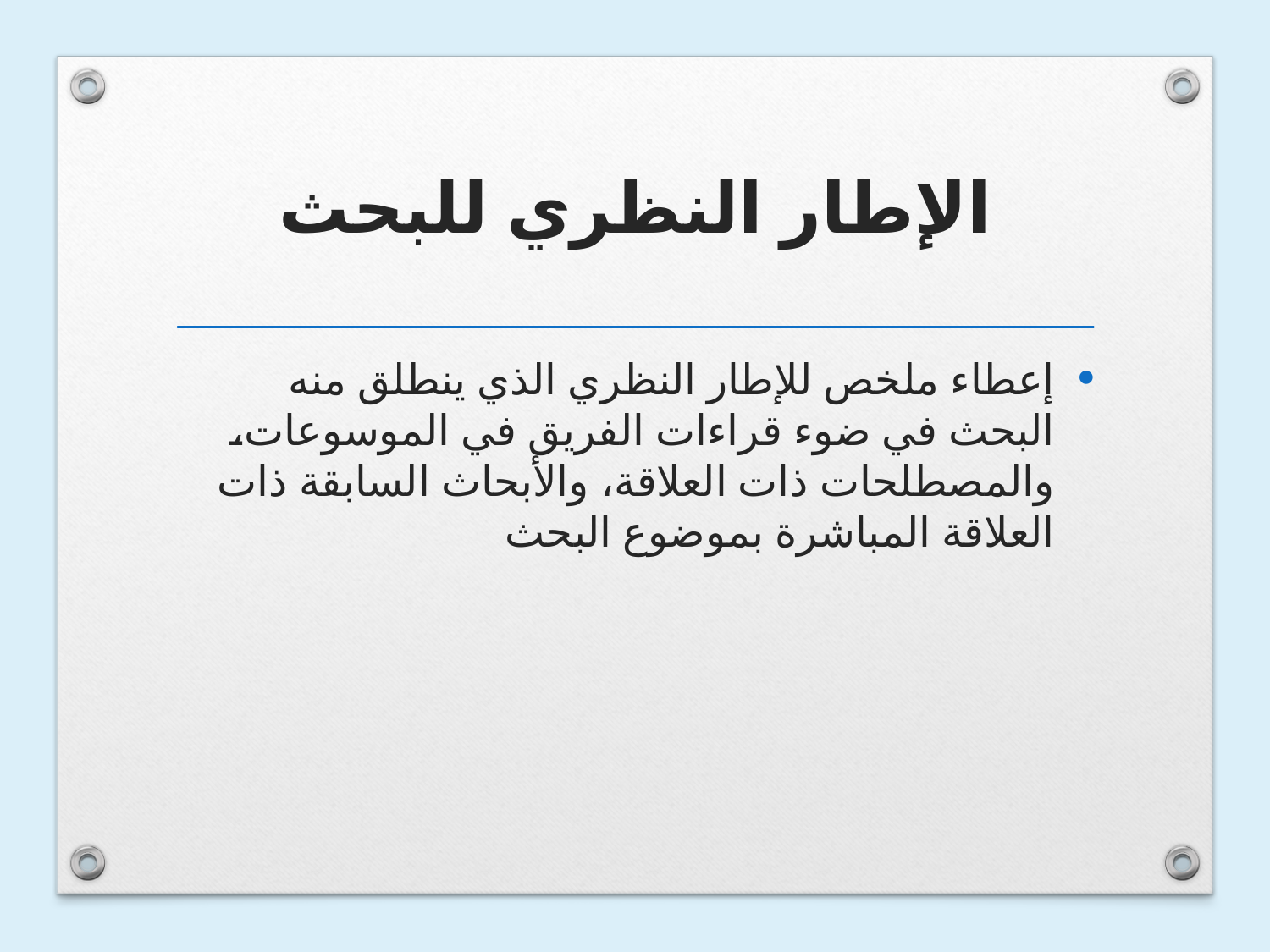

# الإطار النظري للبحث
إعطاء ملخص للإطار النظري الذي ينطلق منه البحث في ضوء قراءات الفريق في الموسوعات، والمصطلحات ذات العلاقة، والأبحاث السابقة ذات العلاقة المباشرة بموضوع البحث